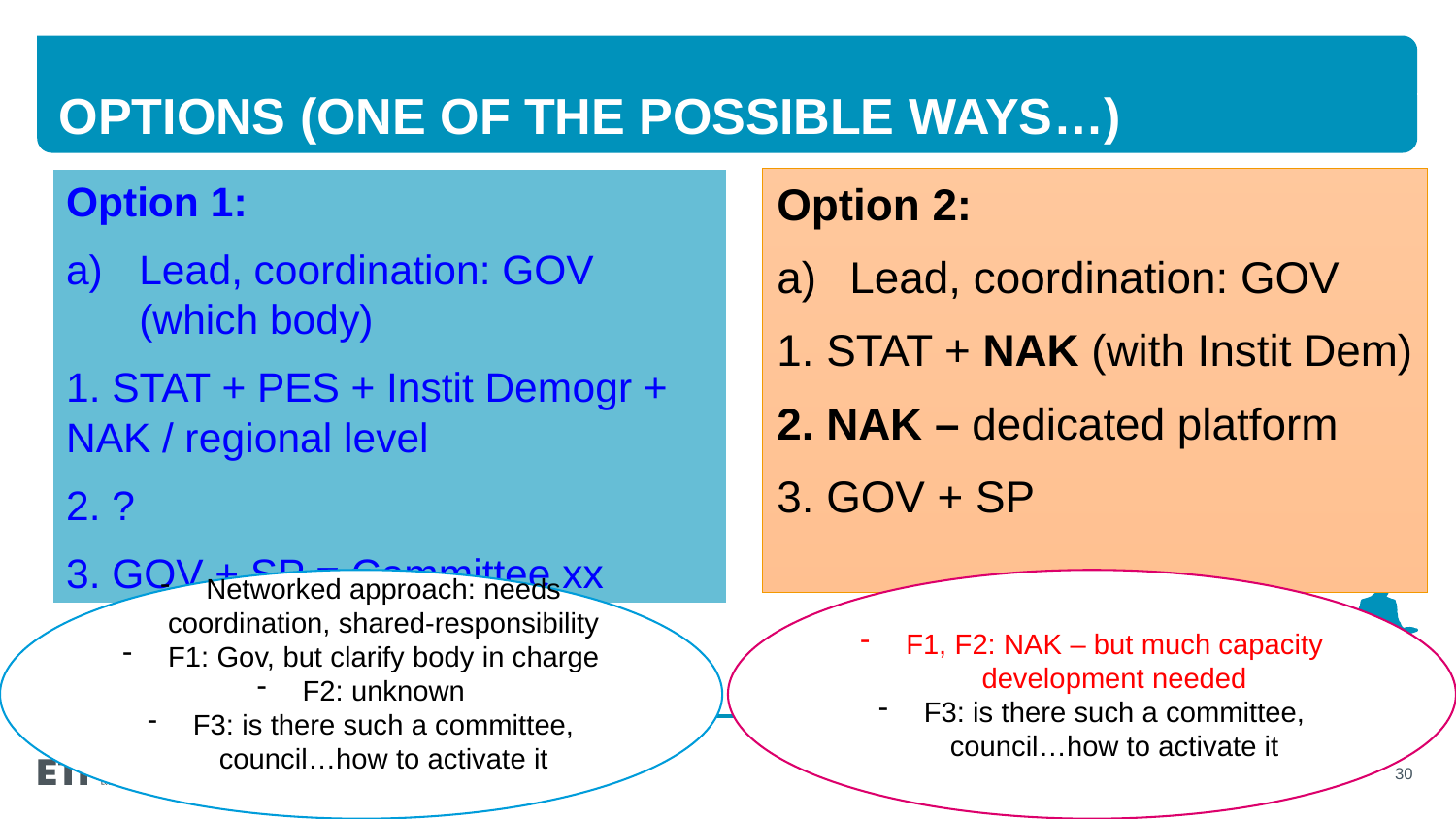

# Options (one of the possible ways…)
Option 1:
Lead, coordination: GOV (which body)
1. STAT + PES + Instit Demogr + NAK / regional level
2. ?
3. GOV + SP = Committee xx

Option 2:
Lead, coordination: GOV
1. STAT + NAK (with Instit Dem)
2. NAK – dedicated platform
3. GOV + SP
Networked approach: needs coordination, shared-responsibility
F1: Gov, but clarify body in charge
F2: unknown
F3: is there such a committee, council…how to activate it

F1, F2: NAK – but much capacity development needed
F3: is there such a committee, council…how to activate it
30